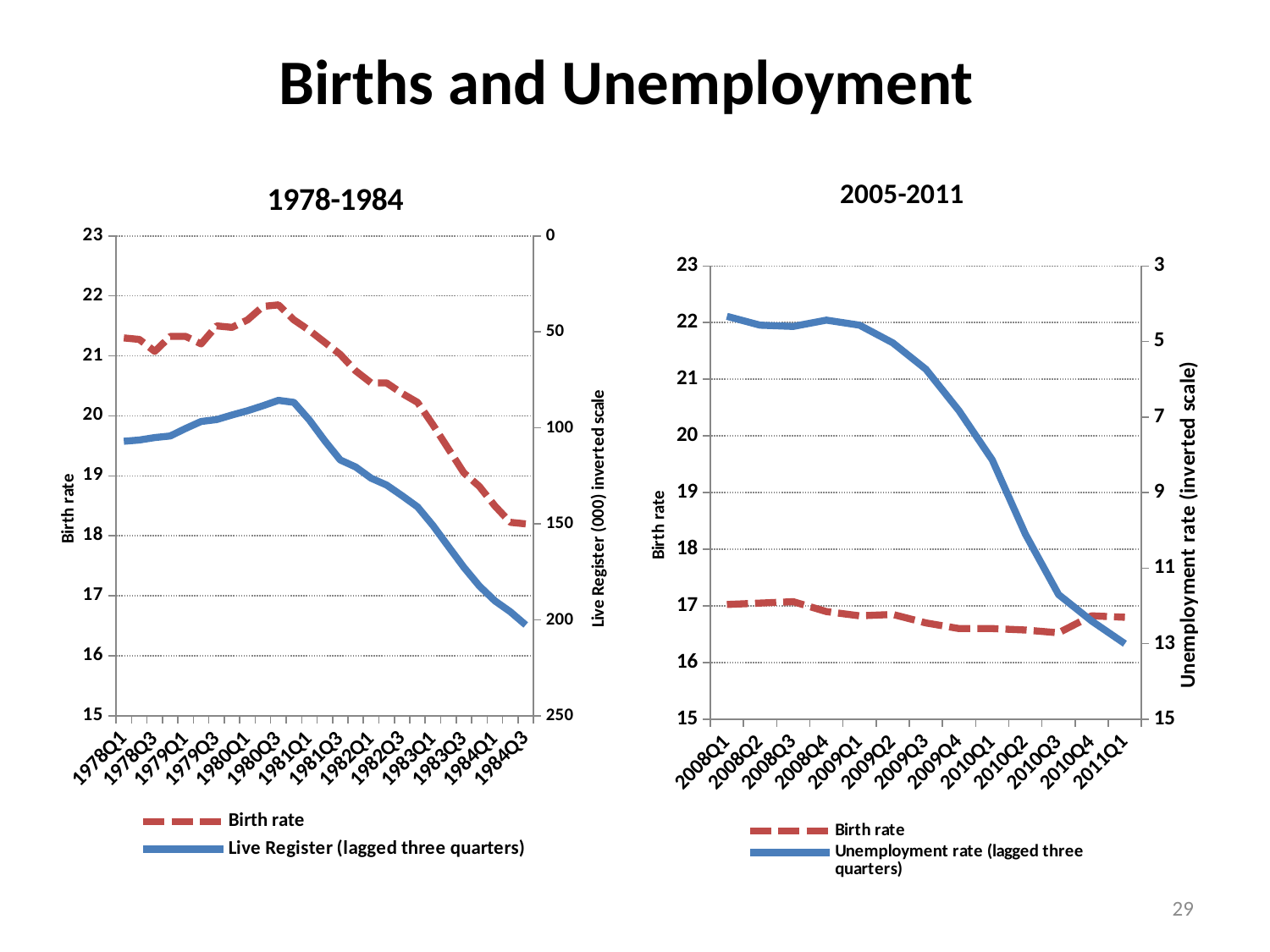

# Births and Unemployment

### Chart: 2005-2011

| Category |  |  |
|---|---|---|
| 2008Q1 | 17.025000000000002 | 4.333333333333375 |
| 2008Q2 | 17.05 | 4.566666666666666 |
| 2008Q3 | 17.075 | 4.6000000000000005 |
| 2008Q4 | 16.9 | 4.433333333333396 |
| 2009Q1 | 16.825 | 4.566666666666666 |
| 2009Q2 | 16.85 | 5.033333333333382 |
| 2009Q3 | 16.7 | 5.73333333333339 |
| 2009Q4 | 16.6 | 6.833333333333375 |
| 2010Q1 | 16.6 | 8.133333333333333 |
| 2010Q2 | 16.575 | 10.1 |
| 2010Q3 | 16.525000000000002 | 11.7 |
| 2010Q4 | 16.825 | 12.4 |
| 2011Q1 | 16.8 | 13.0 |

### Chart: 1978-1984

| Category |  |  |
|---|---|---|
| 1978Q1 | 21.3 | 106.96666666666682 |
| 1978Q2 | 21.275 | 106.3 |
| 1978Q3 | 21.075000000000003 | 105.03333333333325 |
| 1978Q4 | 21.325 | 104.2 |
| 1979Q1 | 21.325 | 100.2666666666667 |
| 1979Q2 | 21.200000000000003 | 96.66666666666667 |
| 1979Q3 | 21.5 | 95.6666666666667 |
| 1979Q4 | 21.474999999999987 | 93.26666666666667 |
| 1980Q1 | 21.6 | 91.06666666666668 |
| 1980Q2 | 21.825 | 88.4666666666667 |
| 1980Q3 | 21.85 | 85.63333333333266 |
| 1980Q4 | 21.6 | 86.7 |
| 1981Q1 | 21.424999999999986 | 95.86666666666667 |
| 1981Q2 | 21.224999999999987 | 106.7666666666667 |
| 1981Q3 | 21.025 | 116.7 |
| 1981Q4 | 20.75 | 120.36666666666667 |
| 1982Q1 | 20.55 | 126.2 |
| 1982Q2 | 20.55 | 129.76666666666546 |
| 1982Q3 | 20.375 | 135.3 |
| 1982Q4 | 20.224999999999987 | 141.1333333333334 |
| 1983Q1 | 19.85 | 150.86666666666665 |
| 1983Q2 | 19.450000000000003 | 161.83333333333456 |
| 1983Q3 | 19.05 | 172.66666666666652 |
| 1983Q4 | 18.825 | 182.36666666666665 |
| 1984Q1 | 18.5 | 190.1 |
| 1984Q2 | 18.224999999999987 | 195.76666666666543 |
| 1984Q3 | 18.2 | 202.66666666666652 |
29